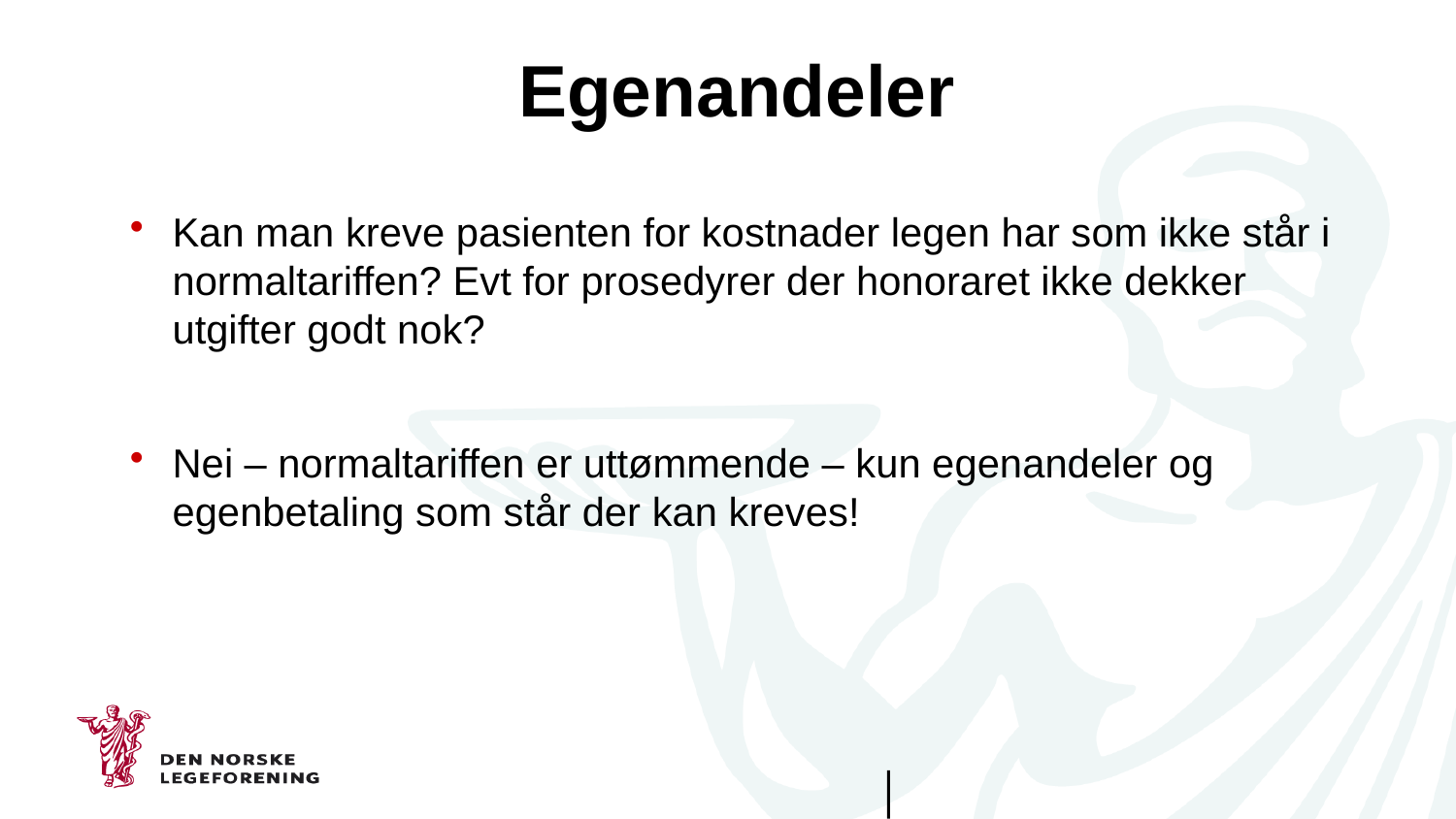

# Egenandeler

Kan man kreve pasienten for kostnader legen har som ikke står i normaltariffen? Evt for prosedyrer der honoraret ikke dekker utgifter godt nok?

Nei – normaltariffen er uttømmende – kun egenandeler og egenbetaling som står der kan kreves!